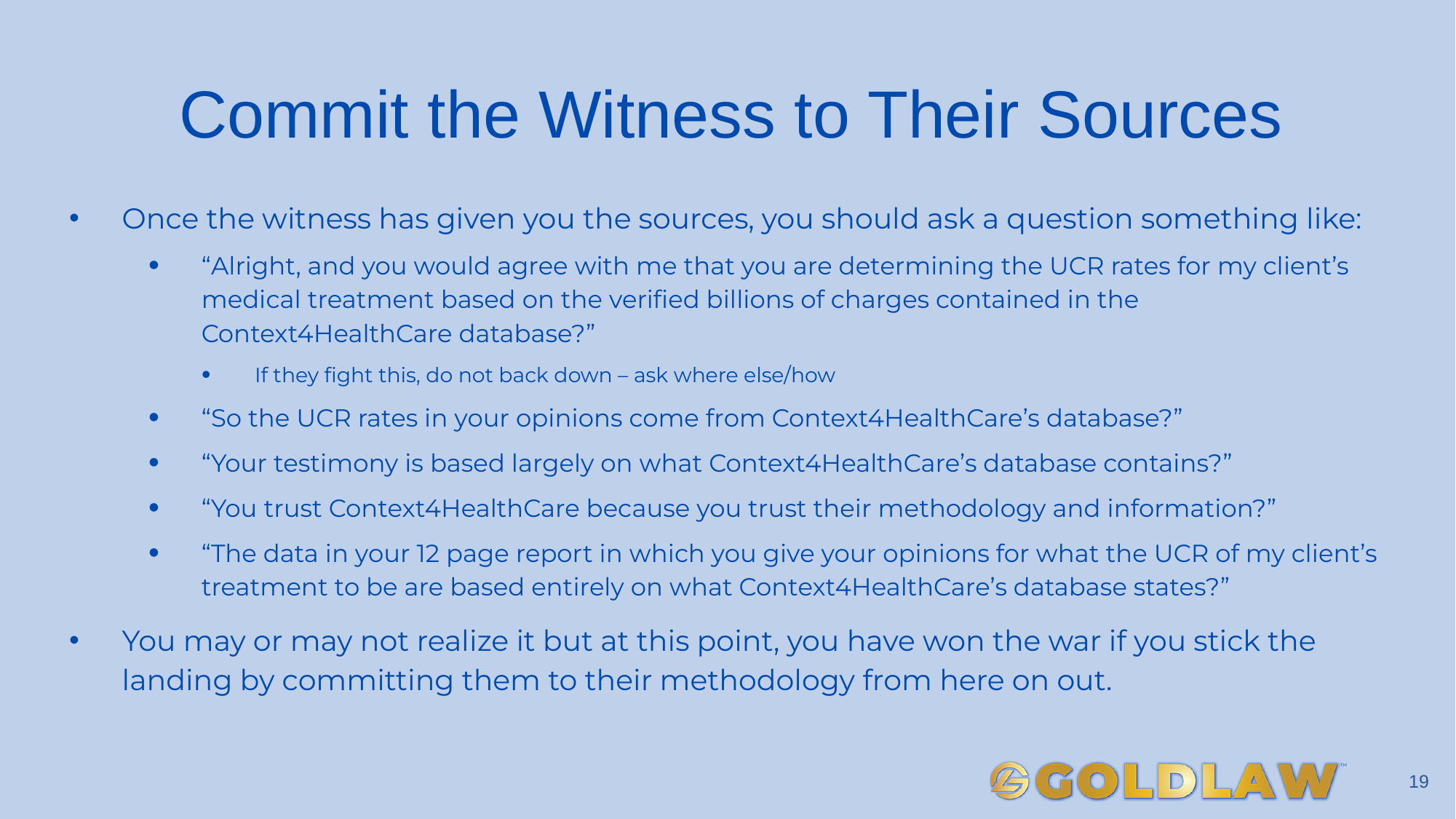

# Commit the Witness to Their Sources
Once the witness has given you the sources, you should ask a question something like:
“Alright, and you would agree with me that you are determining the UCR rates for my client’s medical treatment based on the verified billions of charges contained in the Context4HealthCare database?”
If they fight this, do not back down – ask where else/how
“So the UCR rates in your opinions come from Context4HealthCare’s database?”
“Your testimony is based largely on what Context4HealthCare’s database contains?”
“You trust Context4HealthCare because you trust their methodology and information?”
“The data in your 12 page report in which you give your opinions for what the UCR of my client’s treatment to be are based entirely on what Context4HealthCare’s database states?”
You may or may not realize it but at this point, you have won the war if you stick the landing by committing them to their methodology from here on out.
19